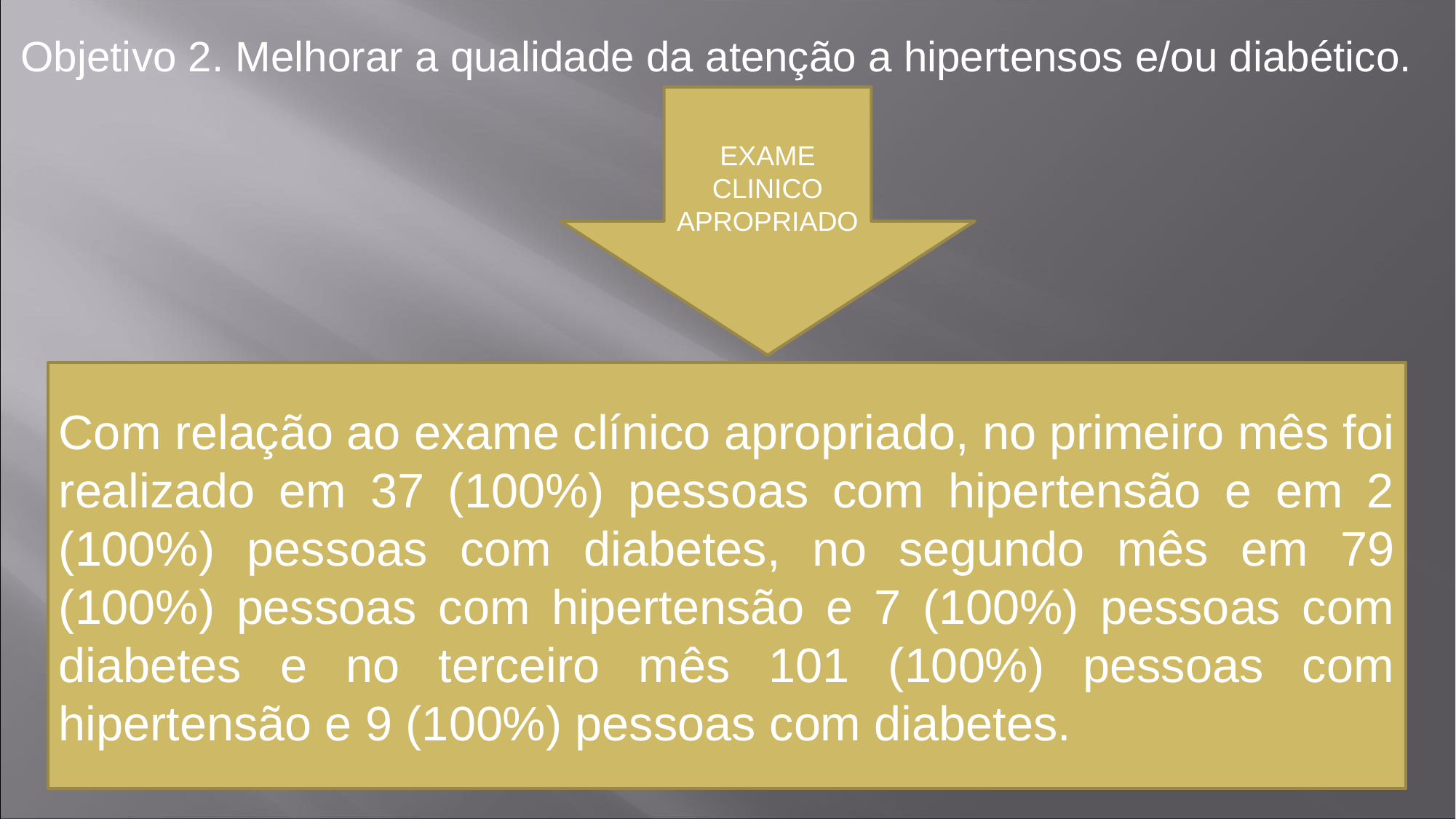

Objetivo 2. Melhorar a qualidade da atenção a hipertensos e/ou diabético.
EXAME CLINICO APROPRIADO

Com relação ao exame clínico apropriado, no primeiro mês foi realizado em 37 (100%) pessoas com hipertensão e em 2 (100%) pessoas com diabetes, no segundo mês em 79 (100%) pessoas com hipertensão e 7 (100%) pessoas com diabetes e no terceiro mês 101 (100%) pessoas com hipertensão e 9 (100%) pessoas com diabetes.